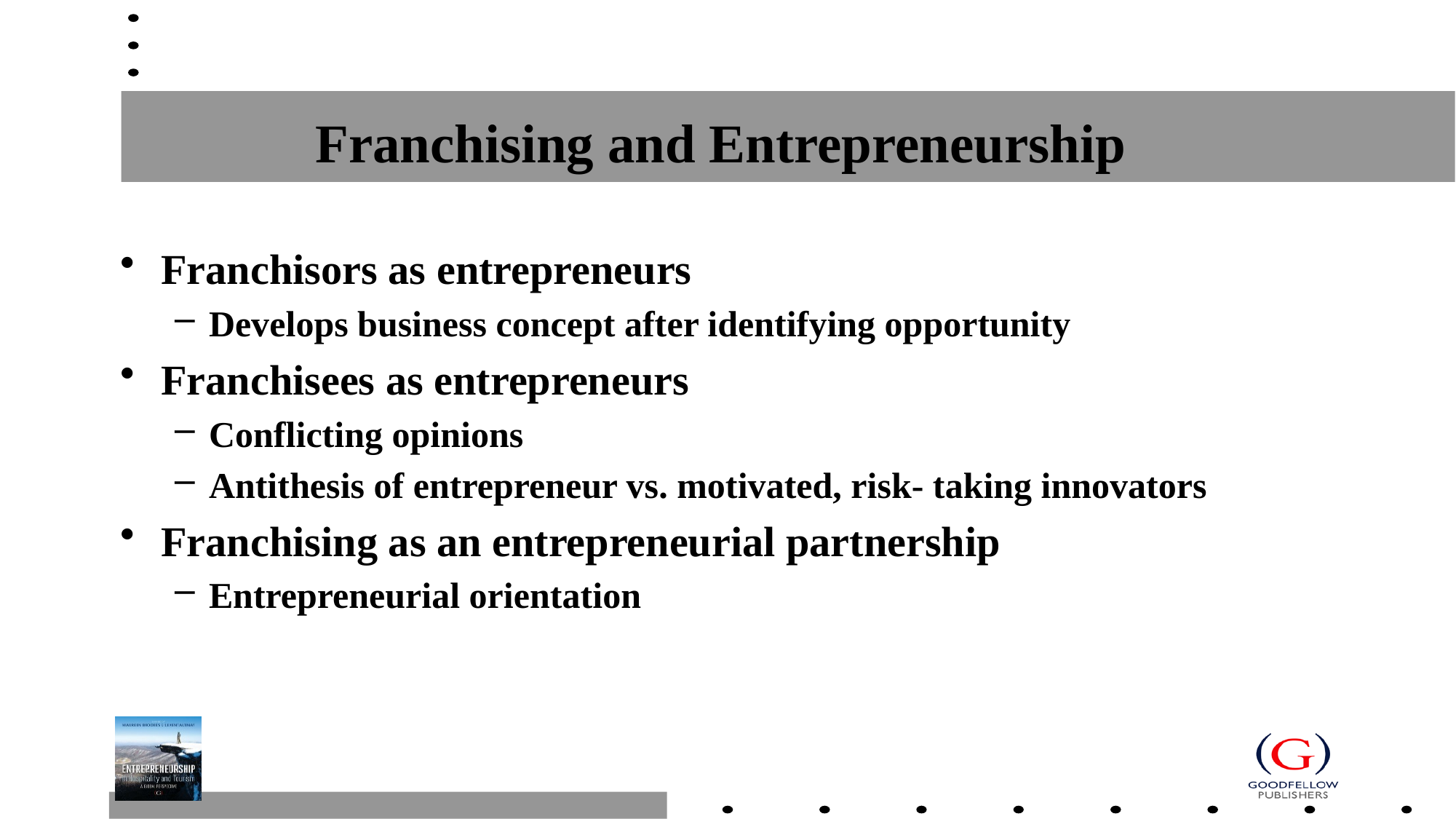

# Franchising and Entrepreneurship
Franchisors as entrepreneurs
Develops business concept after identifying opportunity
Franchisees as entrepreneurs
Conflicting opinions
Antithesis of entrepreneur vs. motivated, risk- taking innovators
Franchising as an entrepreneurial partnership
Entrepreneurial orientation